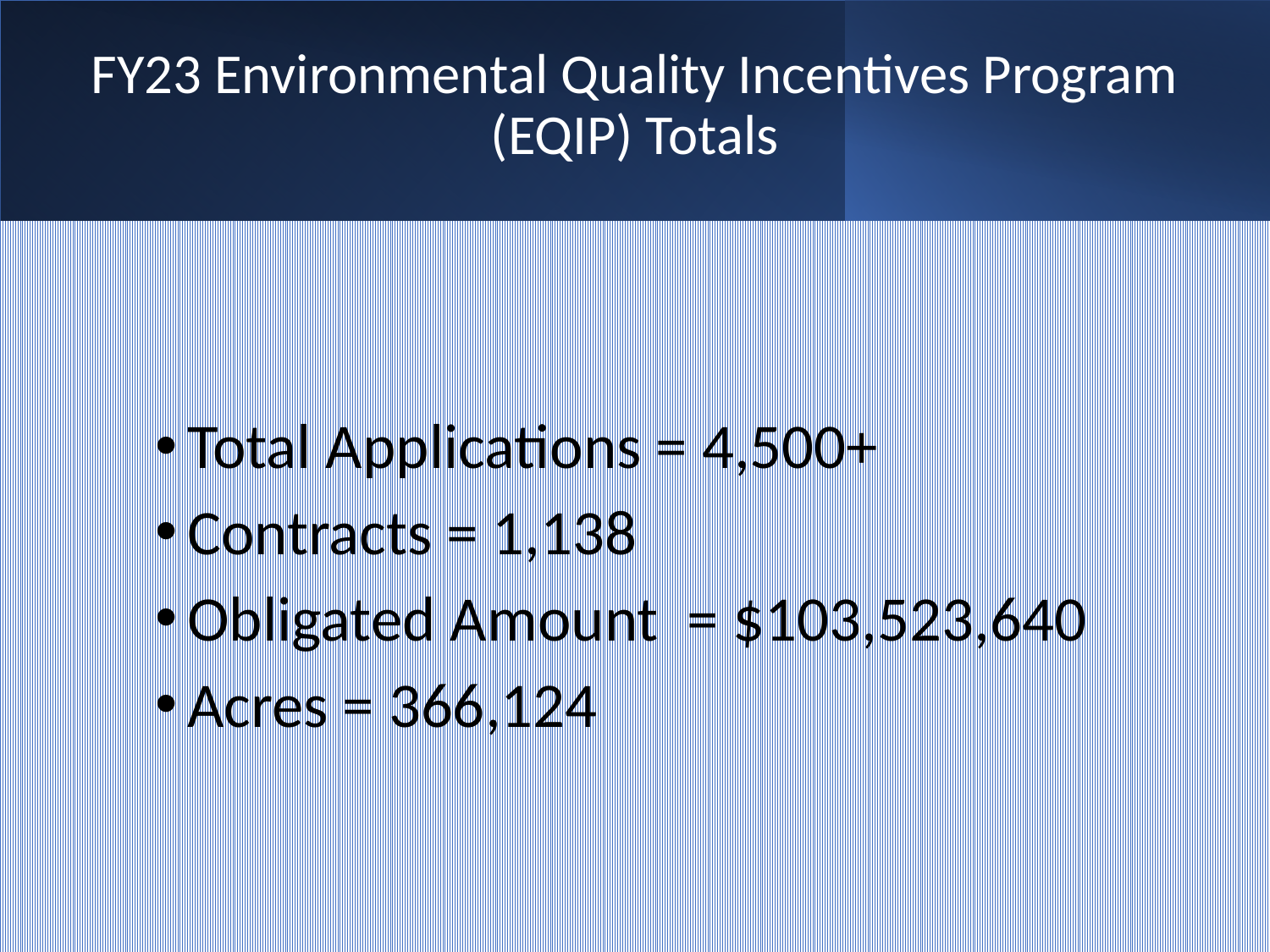

# FY23 Environmental Quality Incentives Program (EQIP) Totals
Total Applications = 4,500+
Contracts = 1,138
Obligated Amount  = $103,523,640
Acres = 366,124